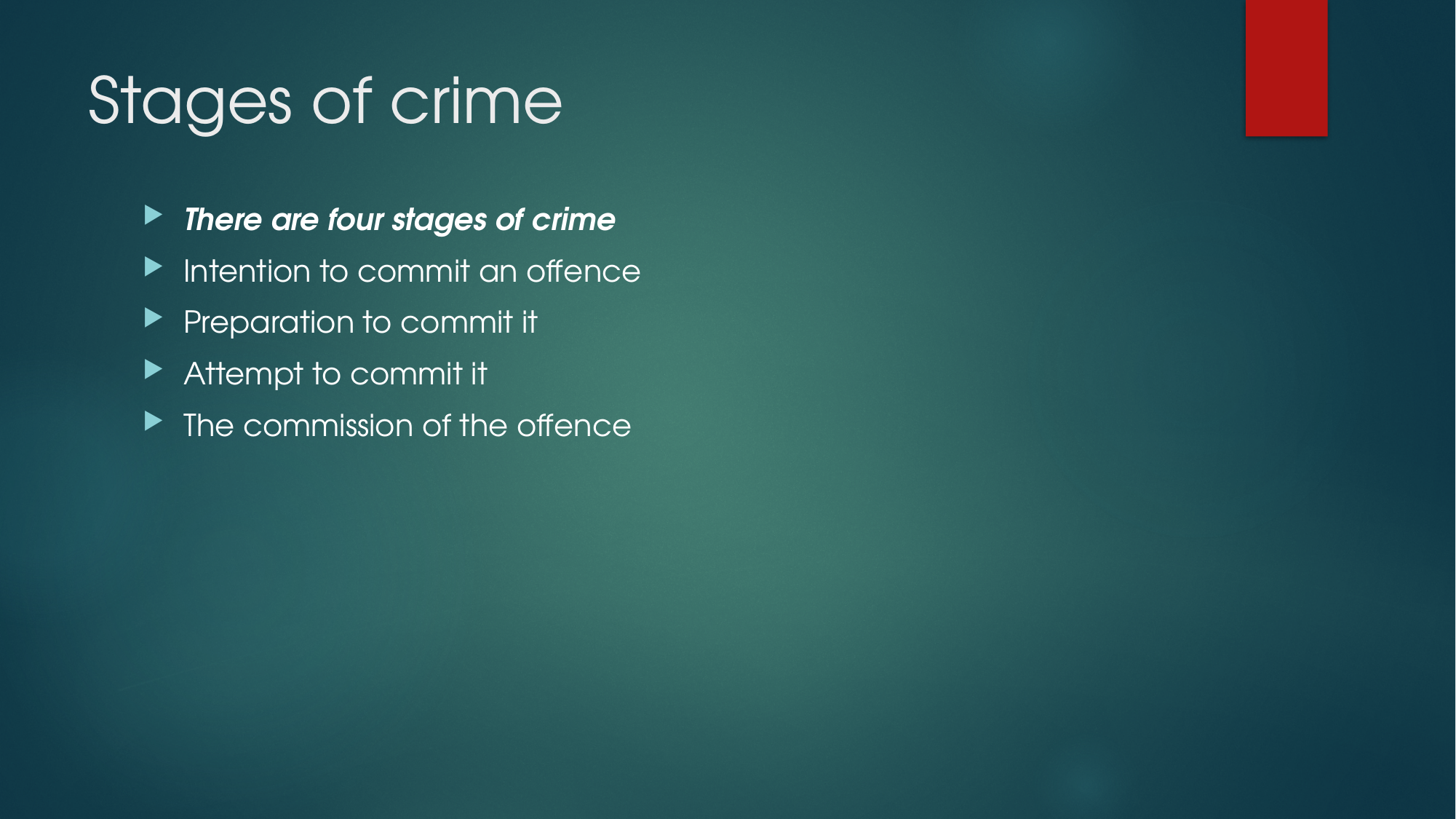

# Stages of crime
There are four stages of crime
Intention to commit an offence
Preparation to commit it
Attempt to commit it
The commission of the offence